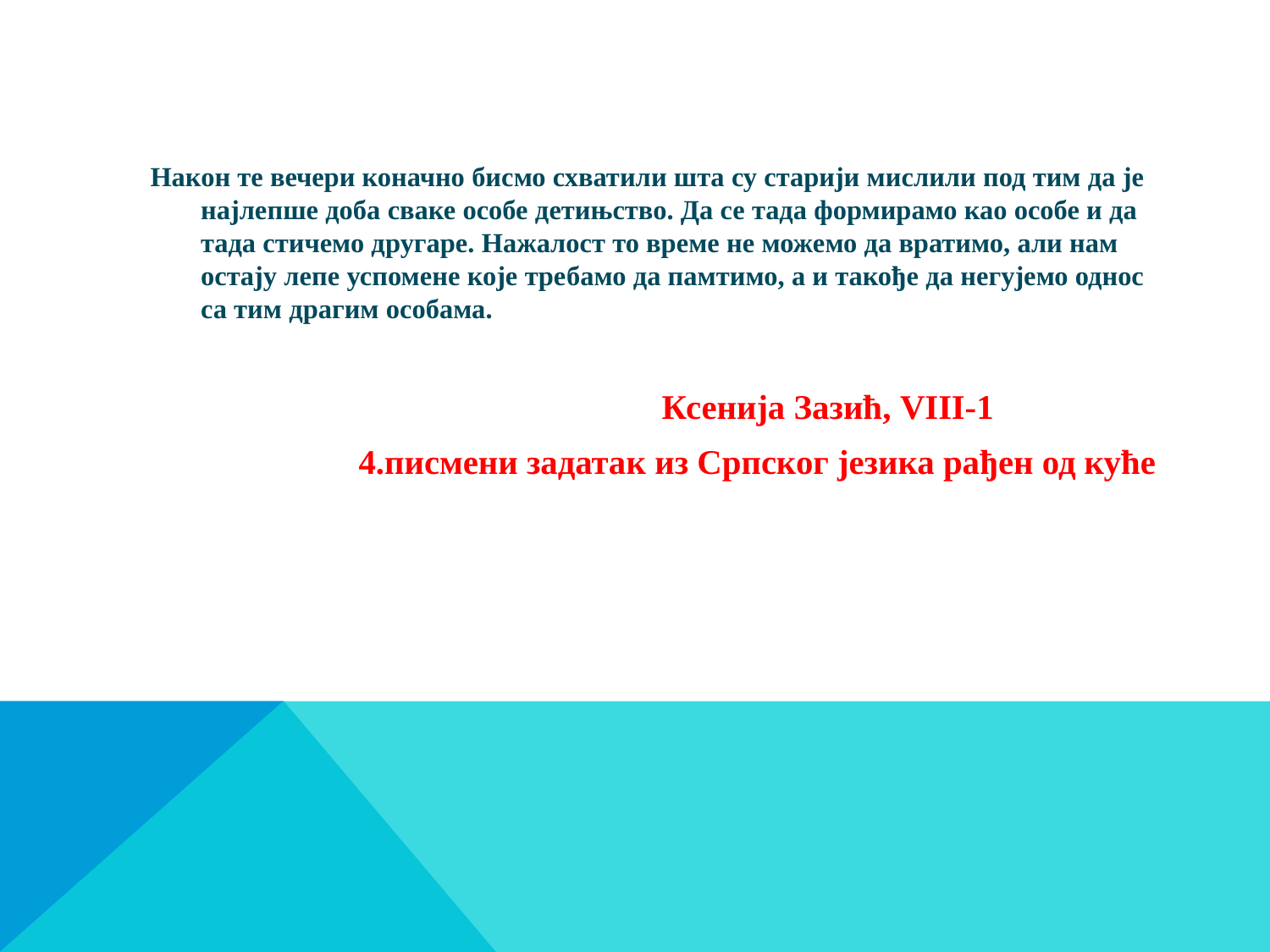

Након те вечери коначно бисмо схватили шта су старији мислили под тим да је најлепше доба сваке особе детињство. Да се тада формирамо као особе и да тада стичемо другаре. Нажалост то време не можемо да вратимо, али нам остају лепе успомене које трeбамо да памтимо, а и такође да негујемо однос са тим драгим особама.

	                                                                  Ксенија Зазић, VIII-1
                        4.писмени задатак из Српског језика рађен од куће